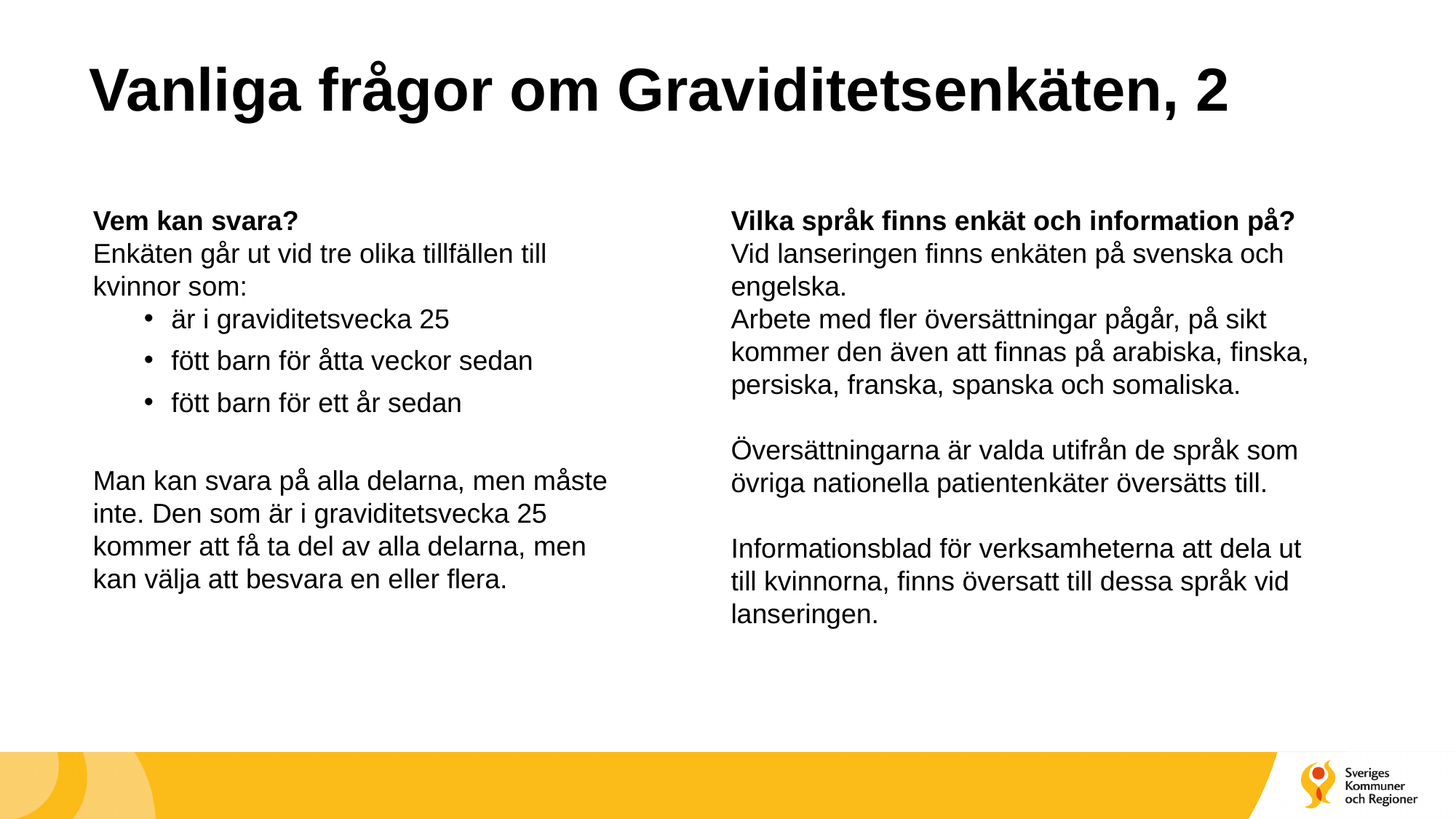

# Vanliga frågor om Graviditetsenkäten, 2
Vem kan svara?
Enkäten går ut vid tre olika tillfällen till kvinnor som:
är i graviditetsvecka 25
fött barn för åtta veckor sedan
fött barn för ett år sedan
Man kan svara på alla delarna, men måste inte. Den som är i graviditetsvecka 25 kommer att få ta del av alla delarna, men kan välja att besvara en eller flera.

Vilka språk finns enkät och information på?
Vid lanseringen finns enkäten på svenska och engelska.
Arbete med fler översättningar pågår, på sikt kommer den även att finnas på arabiska, finska, persiska, franska, spanska och somaliska.

Översättningarna är valda utifrån de språk som övriga nationella patientenkäter översätts till.

Informationsblad för verksamheterna att dela ut till kvinnorna, finns översatt till dessa språk vid lanseringen.